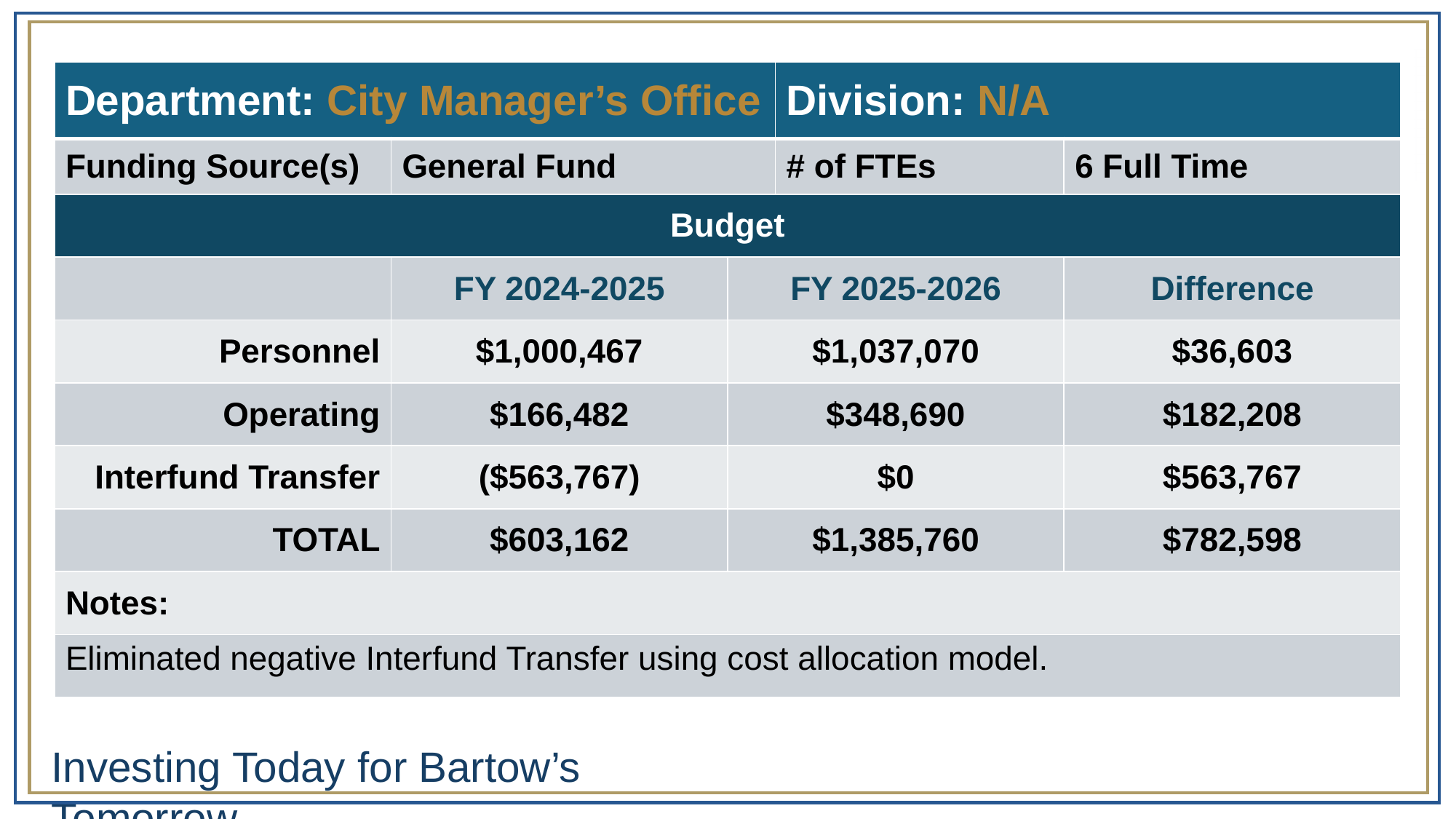

| Department: City Manager’s Office |  | Division: N/A | Division: N/A |  |
| --- | --- | --- | --- | --- |
| Funding Source(s) | General Fund | # of FTEs | # of FTEs | 6 Full Time |
| Budget |  |  |  |  |
|  | FY 2024-2025 | FY 2025-2026 |  | Difference |
| Personnel | $1,000,467 | $1,037,070 | $1,037,070 | $36,603 |
| Operating | $166,482 | $348,690 |  | $182,208 |
| Interfund Transfer | ($563,767) | $0 |  | $563,767 |
| TOTAL | $603,162 | $1,385,760 |  | $782,598 |
| Notes: |  |  |  |  |
| Eliminated negative Interfund Transfer using cost allocation model. |  |  |  |  |